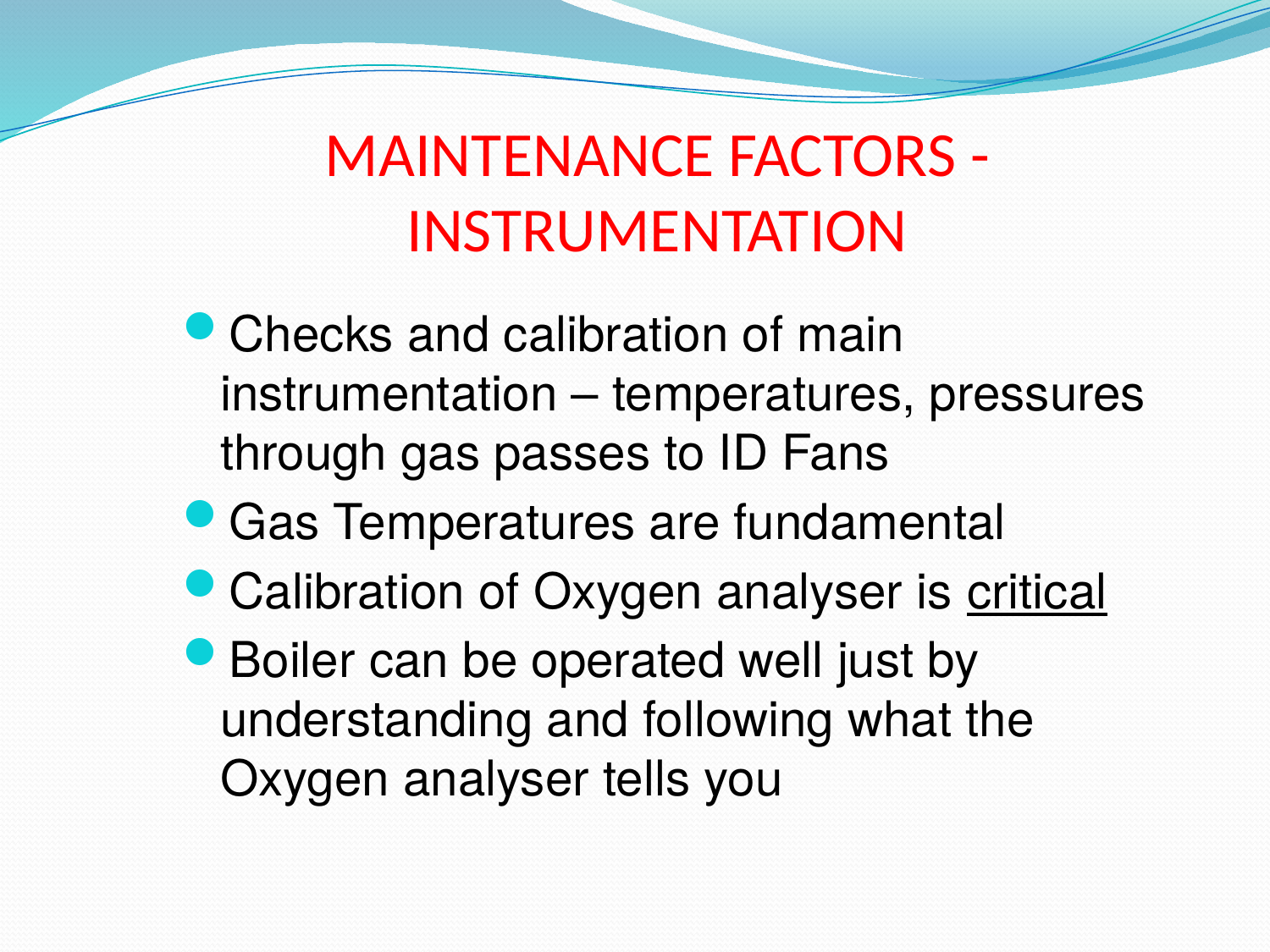

# MAINTENANCE FACTORS - INSTRUMENTATION
Checks and calibration of main instrumentation – temperatures, pressures through gas passes to ID Fans
Gas Temperatures are fundamental
Calibration of Oxygen analyser is critical
Boiler can be operated well just by understanding and following what the Oxygen analyser tells you